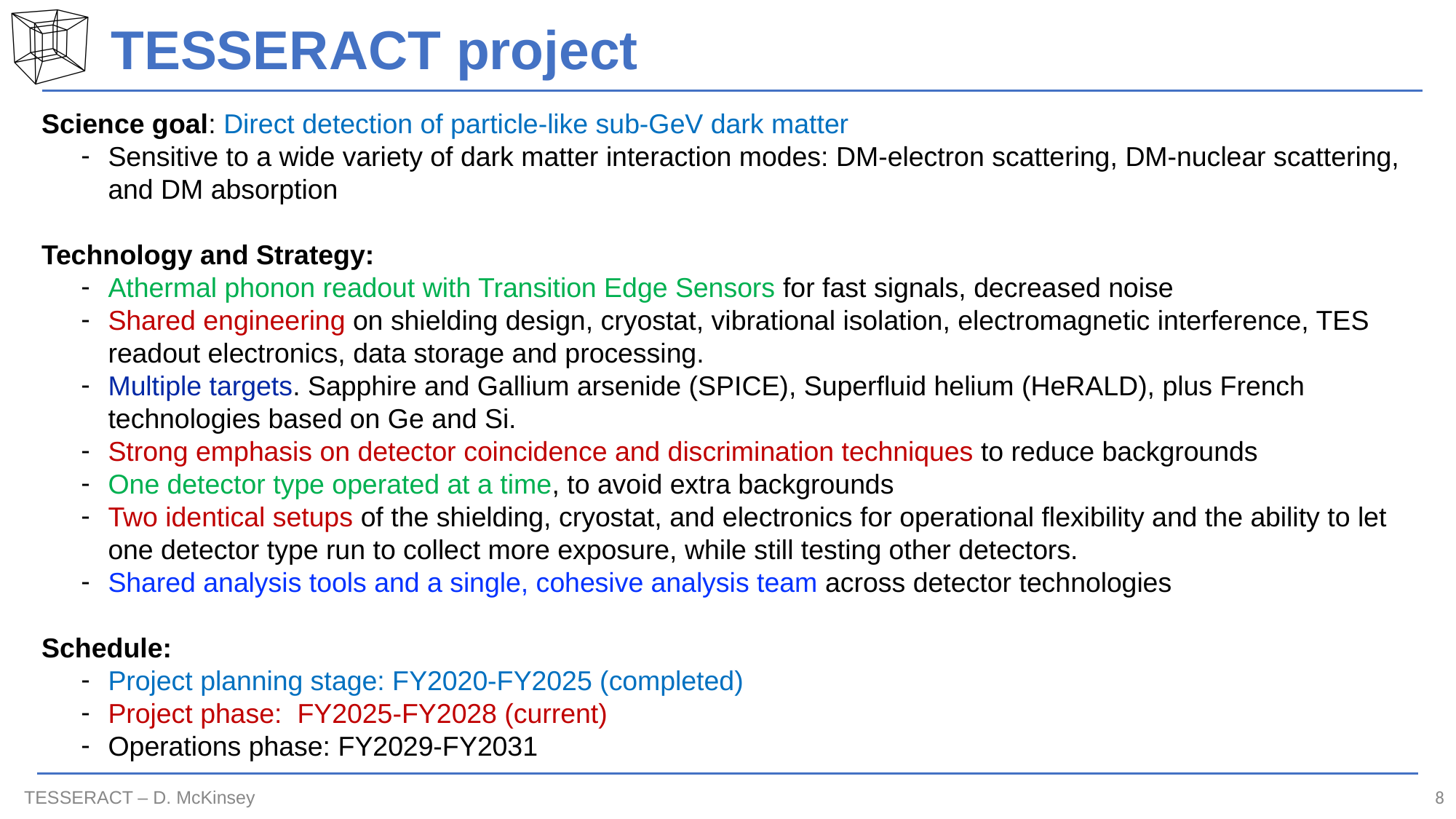

# TESSERACT project
Science goal: Direct detection of particle-like sub-GeV dark matter
Sensitive to a wide variety of dark matter interaction modes: DM-electron scattering, DM-nuclear scattering, and DM absorption

Technology and Strategy:
Athermal phonon readout with Transition Edge Sensors for fast signals, decreased noise
Shared engineering on shielding design, cryostat, vibrational isolation, electromagnetic interference, TES readout electronics, data storage and processing.
Multiple targets. Sapphire and Gallium arsenide (SPICE), Superfluid helium (HeRALD), plus French technologies based on Ge and Si.
Strong emphasis on detector coincidence and discrimination techniques to reduce backgrounds
One detector type operated at a time, to avoid extra backgrounds
Two identical setups of the shielding, cryostat, and electronics for operational flexibility and the ability to let one detector type run to collect more exposure, while still testing other detectors.
Shared analysis tools and a single, cohesive analysis team across detector technologies

Schedule:
Project planning stage: FY2020-FY2025 (completed)
Project phase:  FY2025-FY2028 (current)
Operations phase: FY2029-FY2031
8